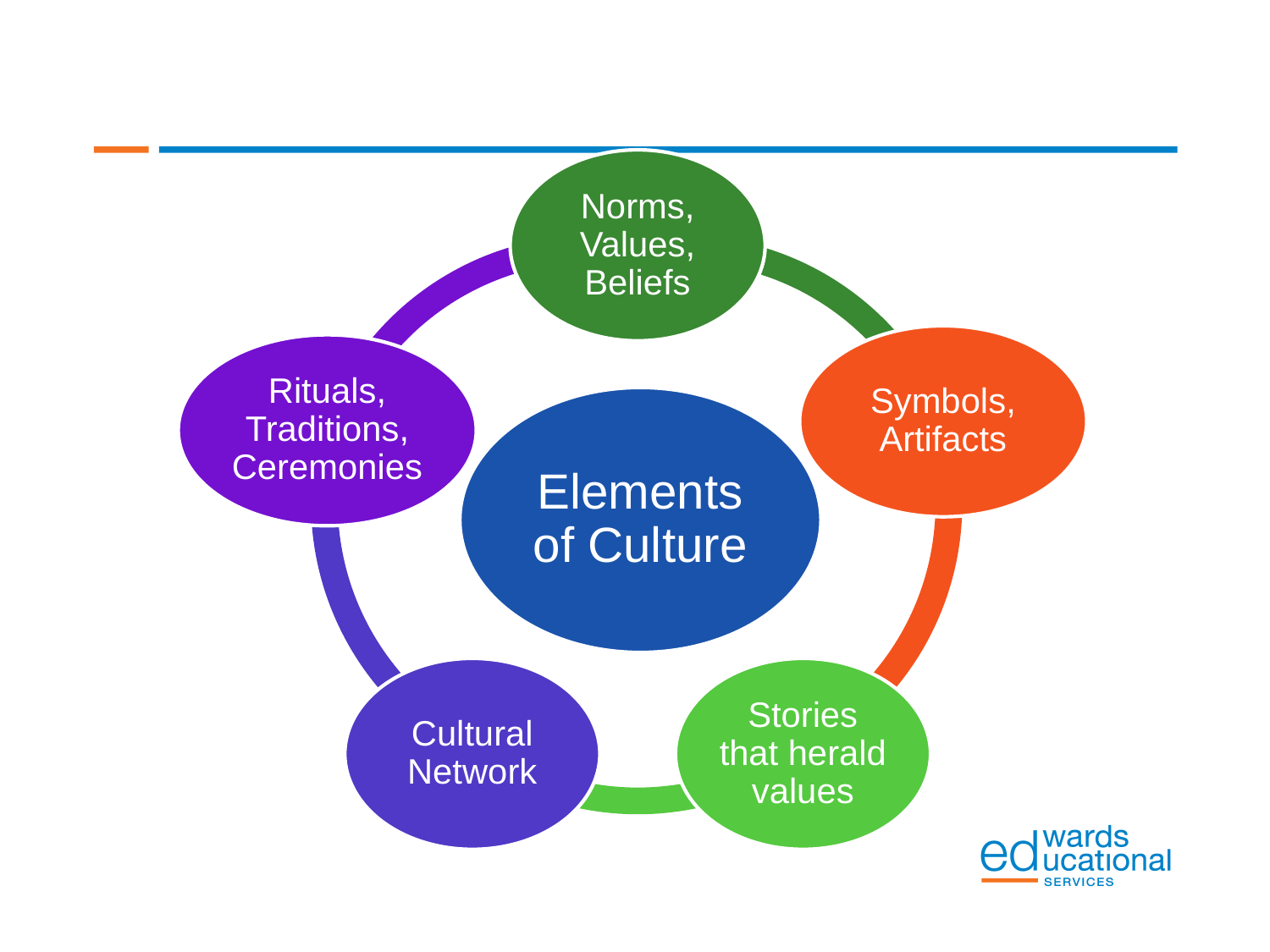

#
Elements of Culture
Norms, Values, Beliefs
Symbols, Artifacts
Stories that herald values
Cultural Network
Rituals, Traditions, Ceremonies